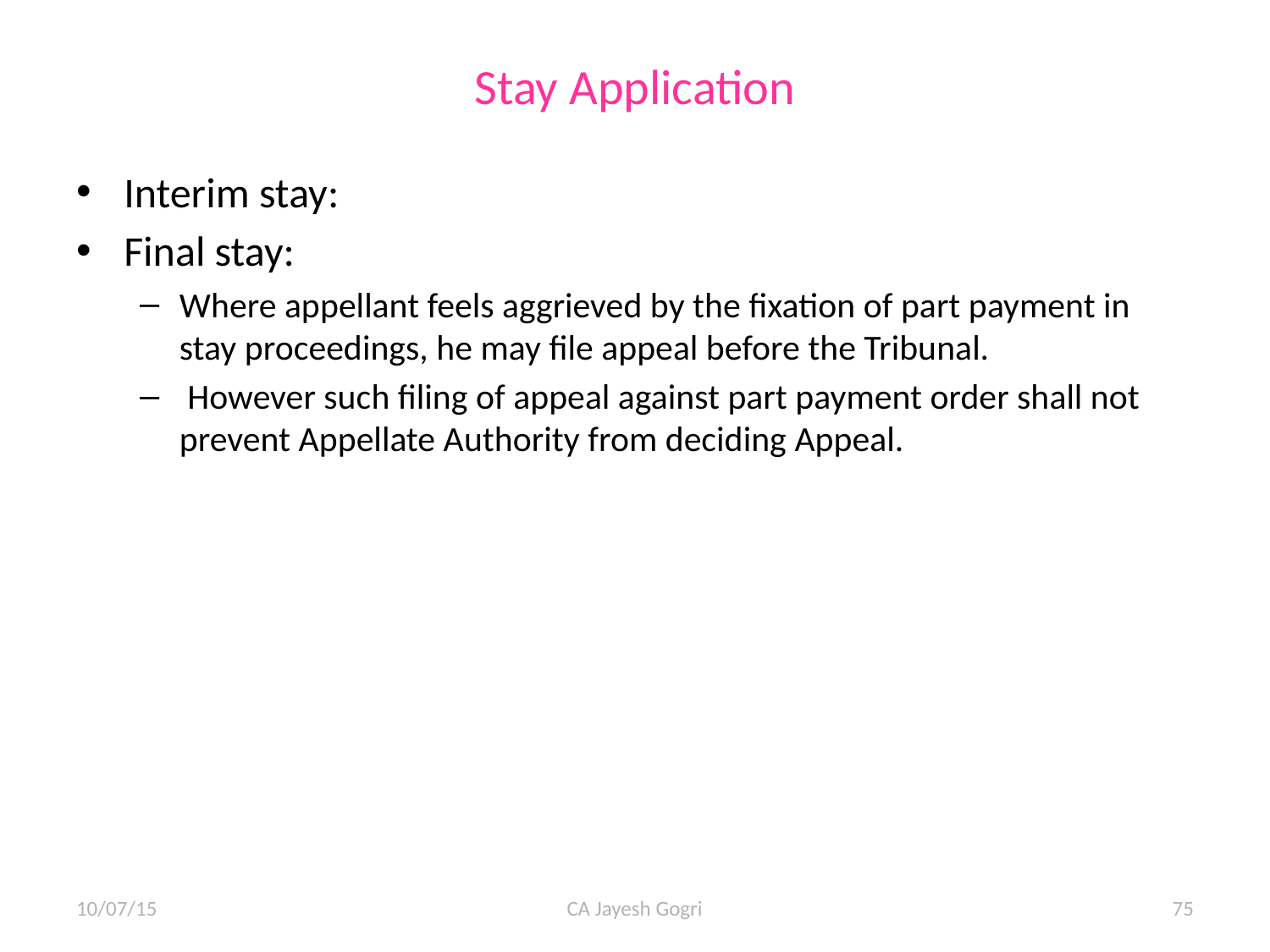

# Stay Application
Interim stay:
Final stay:
Where appellant feels aggrieved by the fixation of part payment in stay proceedings, he may file appeal before the Tribunal.
 However such filing of appeal against part payment order shall not prevent Appellate Authority from deciding Appeal.

10/07/15
CA Jayesh Gogri
75